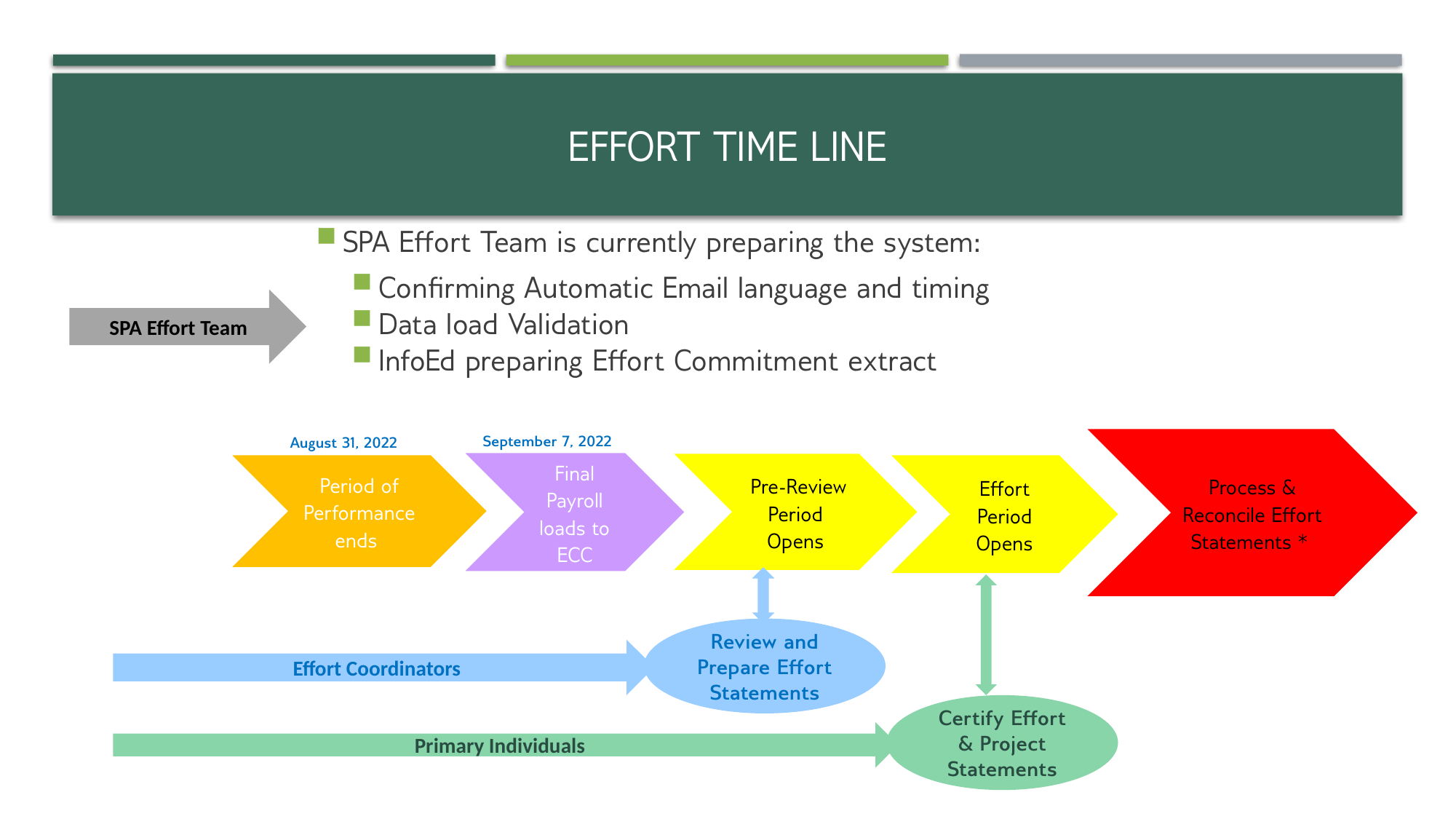

# Effort Time line
SPA Effort Team is currently preparing the system:
Confirming Automatic Email language and timing
Data load Validation
InfoEd preparing Effort Commitment extract

SPA Effort Team
September 7, 2022
August 31, 2022
Process & Reconcile Effort Statements *
Final Payroll loads to ECC
 Pre-Review Period Opens
Period of Performance ends
Effort Period Opens

Review and Prepare Effort Statements
Effort Coordinators

Certify Effort & Project Statements
Primary Individuals